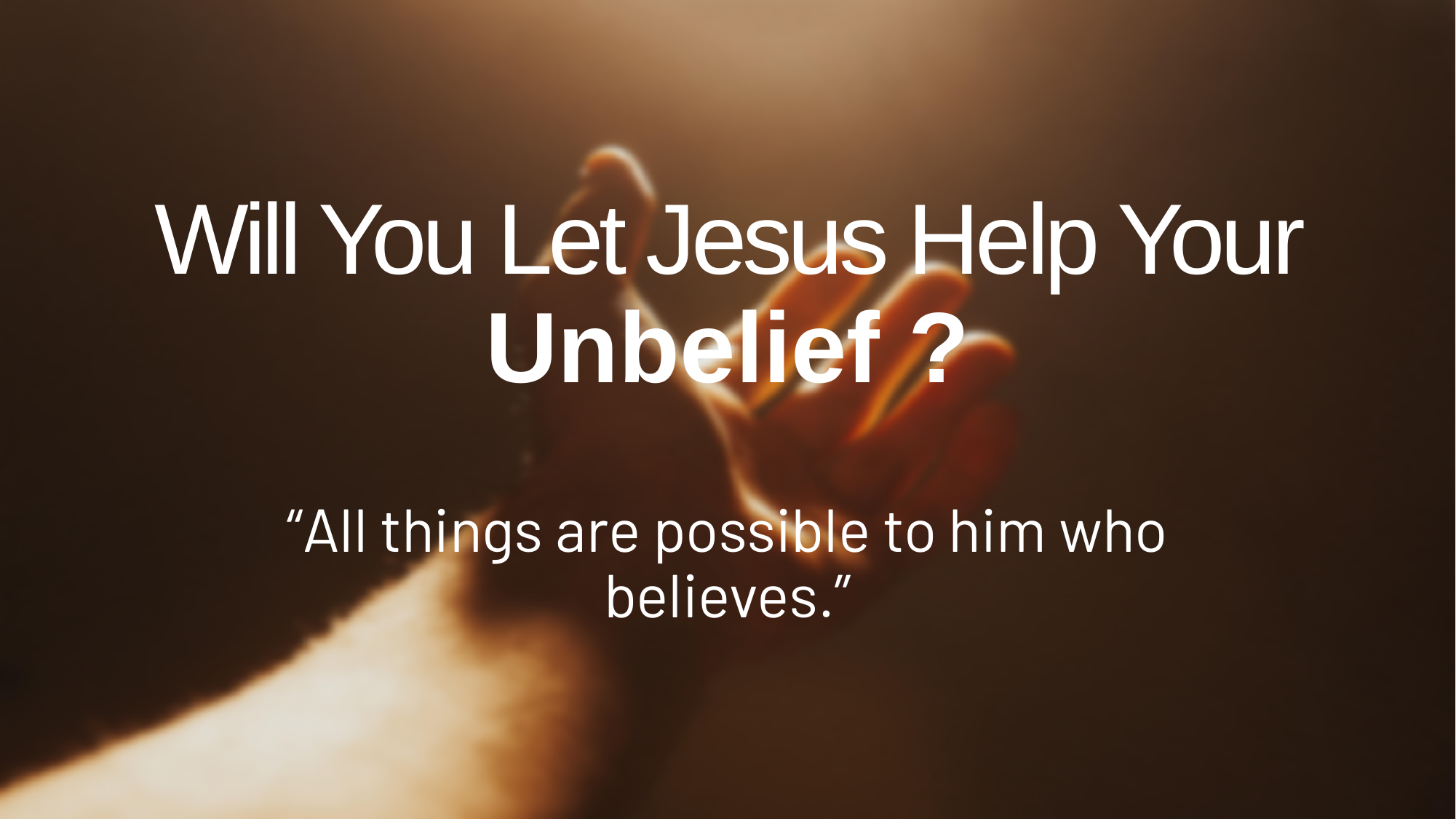

# Will You Let Jesus Help Your Unbelief ?
“All things are possible to him who believes.”